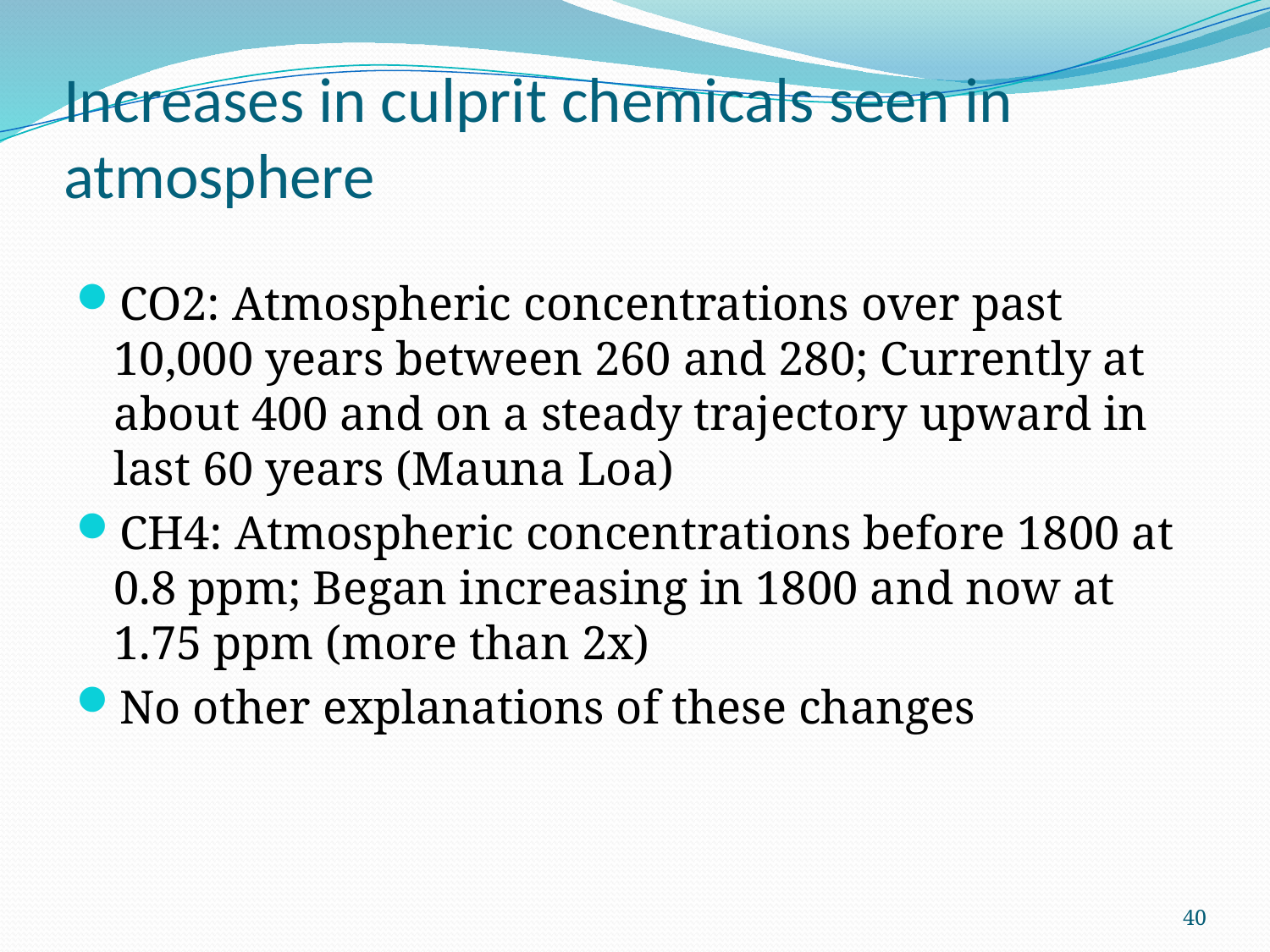

# Increases in culprit chemicals seen in atmosphere
CO2: Atmospheric concentrations over past 10,000 years between 260 and 280; Currently at about 400 and on a steady trajectory upward in last 60 years (Mauna Loa)
CH4: Atmospheric concentrations before 1800 at 0.8 ppm; Began increasing in 1800 and now at 1.75 ppm (more than 2x)
No other explanations of these changes
40